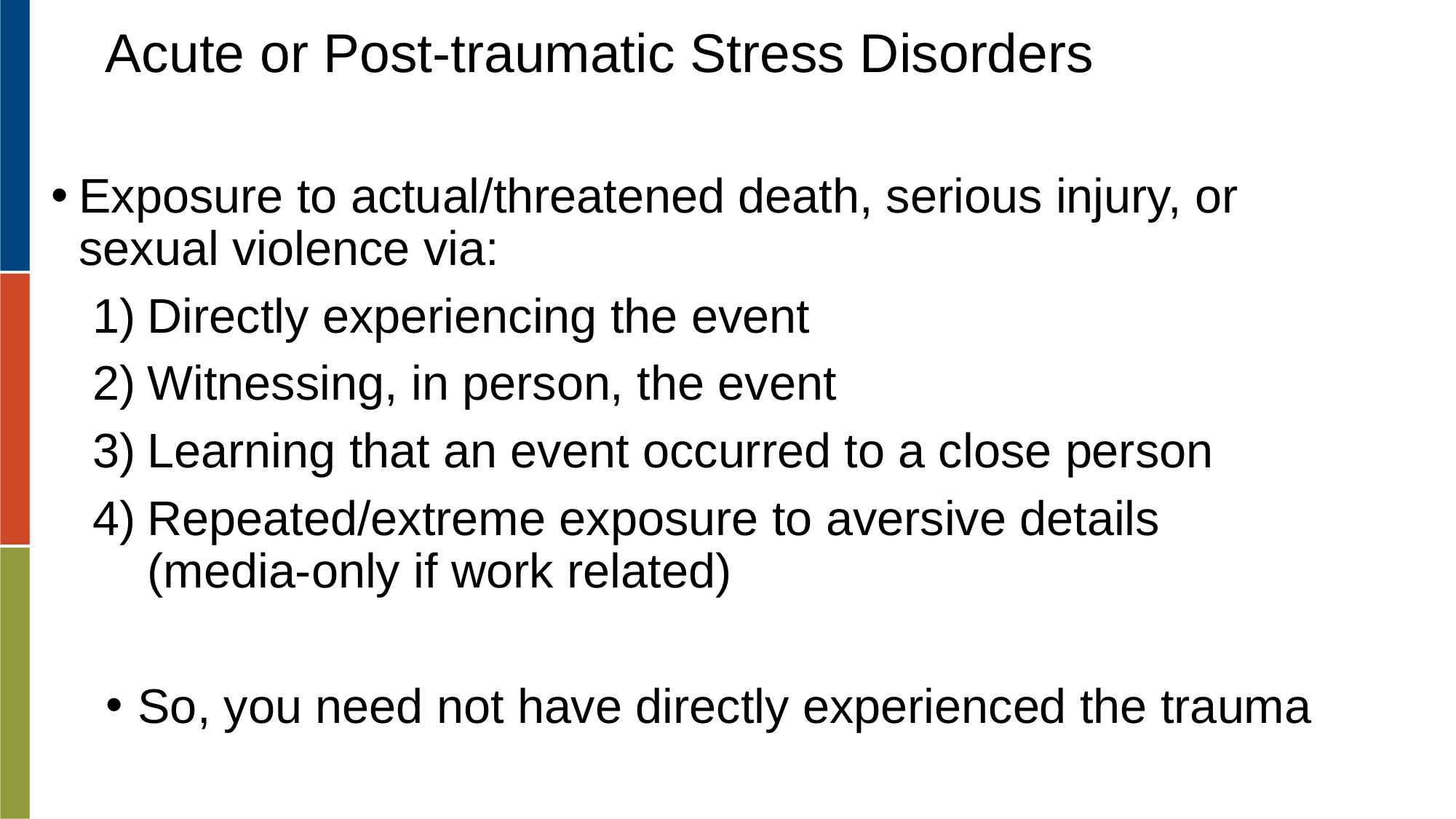

# Acute or Post-traumatic Stress Disorders
Exposure to actual/threatened death, serious injury, or   sexual violence via:
Directly experiencing the event
Witnessing, in person, the event
Learning that an event occurred to a close person
Repeated/extreme exposure to aversive details         (media-only if work related)

So, you need not have directly experienced the trauma